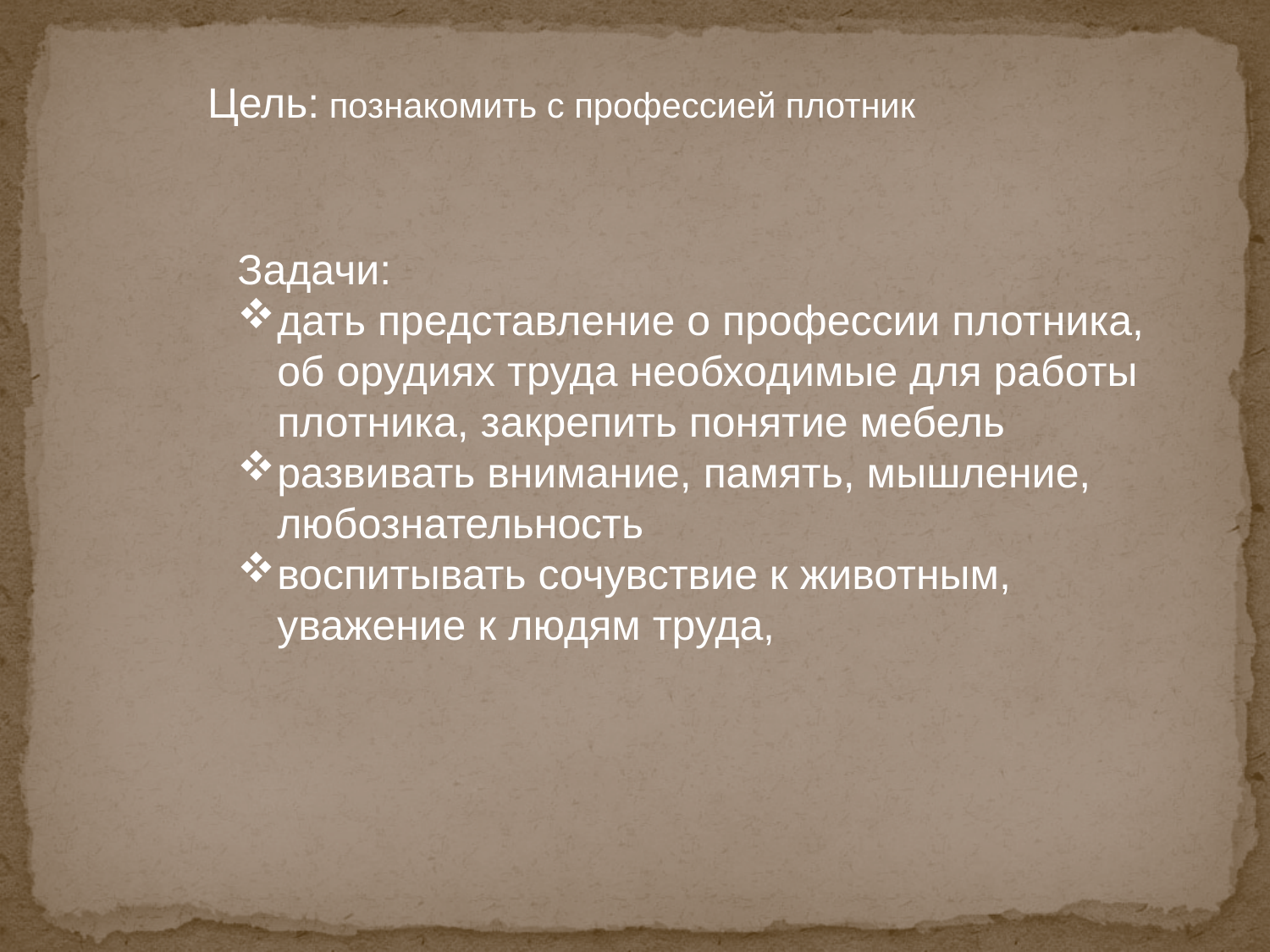

Цель: познакомить с профессией плотник
Задачи:
дать представление о профессии плотника, об орудиях труда необходимые для работы плотника, закрепить понятие мебель
развивать внимание, память, мышление, любознательность
воспитывать сочувствие к животным, уважение к людям труда,